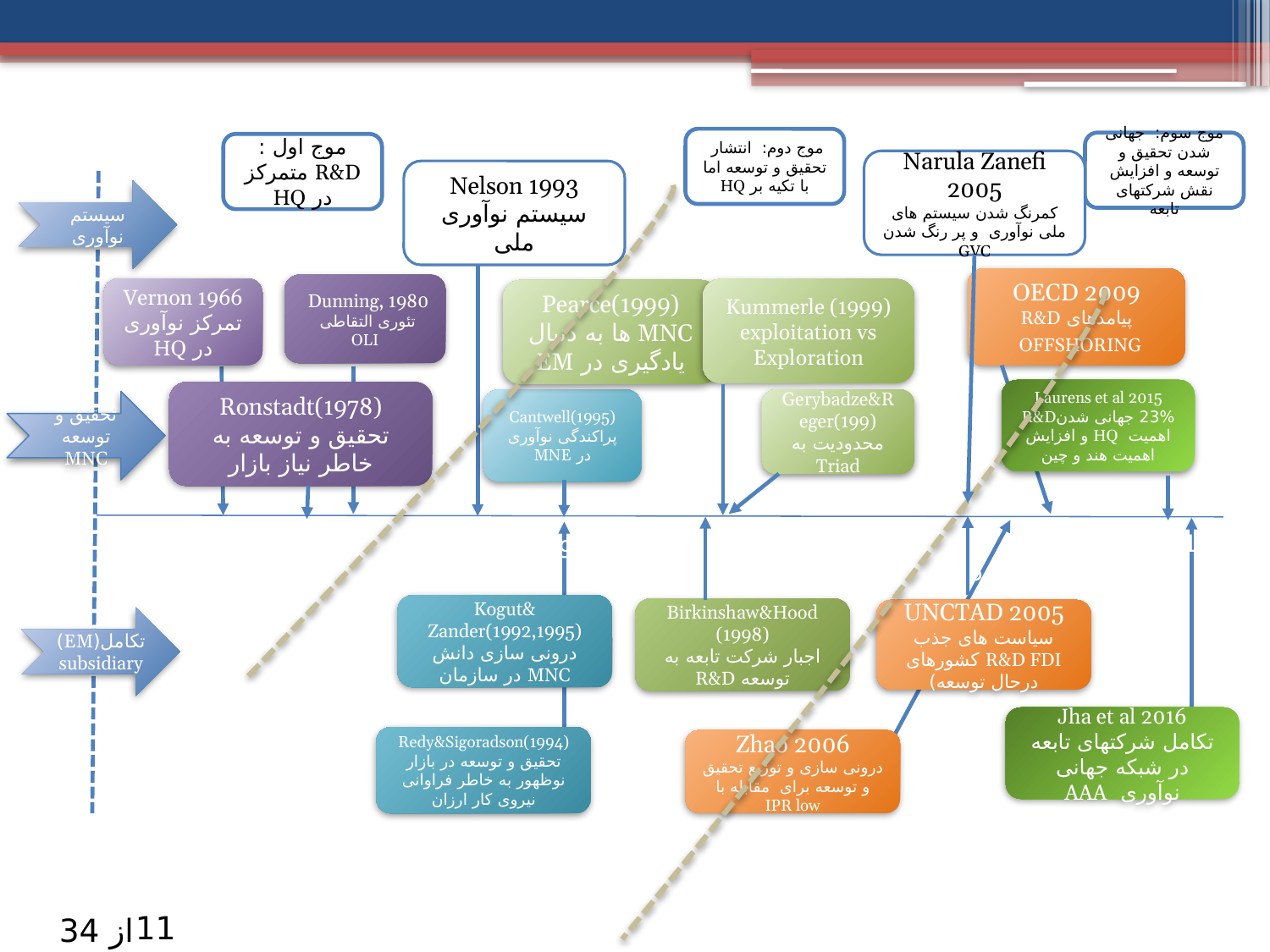

موج دوم:  انتشار  تحقیق و توسعه اما با تکیه بر HQ
موج سوم:  جهانی شدن تحقیق و توسعه و افزایش نقش شرکتهای تابعه
موج اول : R&D متمرکز در HQ
Narula Zanefi 2005
کمرنگ شدن سیستم های ملی نوآوری  و پر رنگ شدن GVC
Nelson 1993
سیستم نوآوری ملی
سیستم نوآوری
OECD 2009
پیامدهای R&D OFFSHORING
Dunning, 1980
تئوری التقاطی
OLI
Vernon 1966
تمرکز نوآوری در HQ
Kummerle (1999)
exploitation vs Exploration
Pearce(1999) MNC ها به دنبال یادگیری در EM
Laurens et al 2015
23% جهانی شدنR&D
اهمیت  HQ و افزایش اهمیت هند و چین
Ronstadt(1978)
تحقیق و توسعه به خاطر نیاز بازار
Gerybadze&Reger(199)
محدودیت به Triad
Cantwell(1995)
پراکندگی نوآوری در MNE
تحقیق و توسعه MNC
UNCTAD 2005
سیاست های جذب R&D FDI کشورهای درحال توسعه)
Birkinshaw&Hood (1998)
اجبار شرکت تابعه به توسعه R&D
Jha et al 2016
تکامل شرکتهای تابعه در شبکه جهانی نوآوری  AAA
Zhao 2006
درونی سازی و توزیع تحقیق و توسعه برای  مقابله با IPR low
2010
Kogut& Zander(1992,1995)
درونی سازی دانش MNC در سازمان
Redy&Sigoradson(1994)
تحقیق و توسعه در بازار نوظهور به خاطر فراوانی نیروی کار ارزان
2015
2005
2000
1995
1990
تکامل(EM) subsidiary
11
از 34